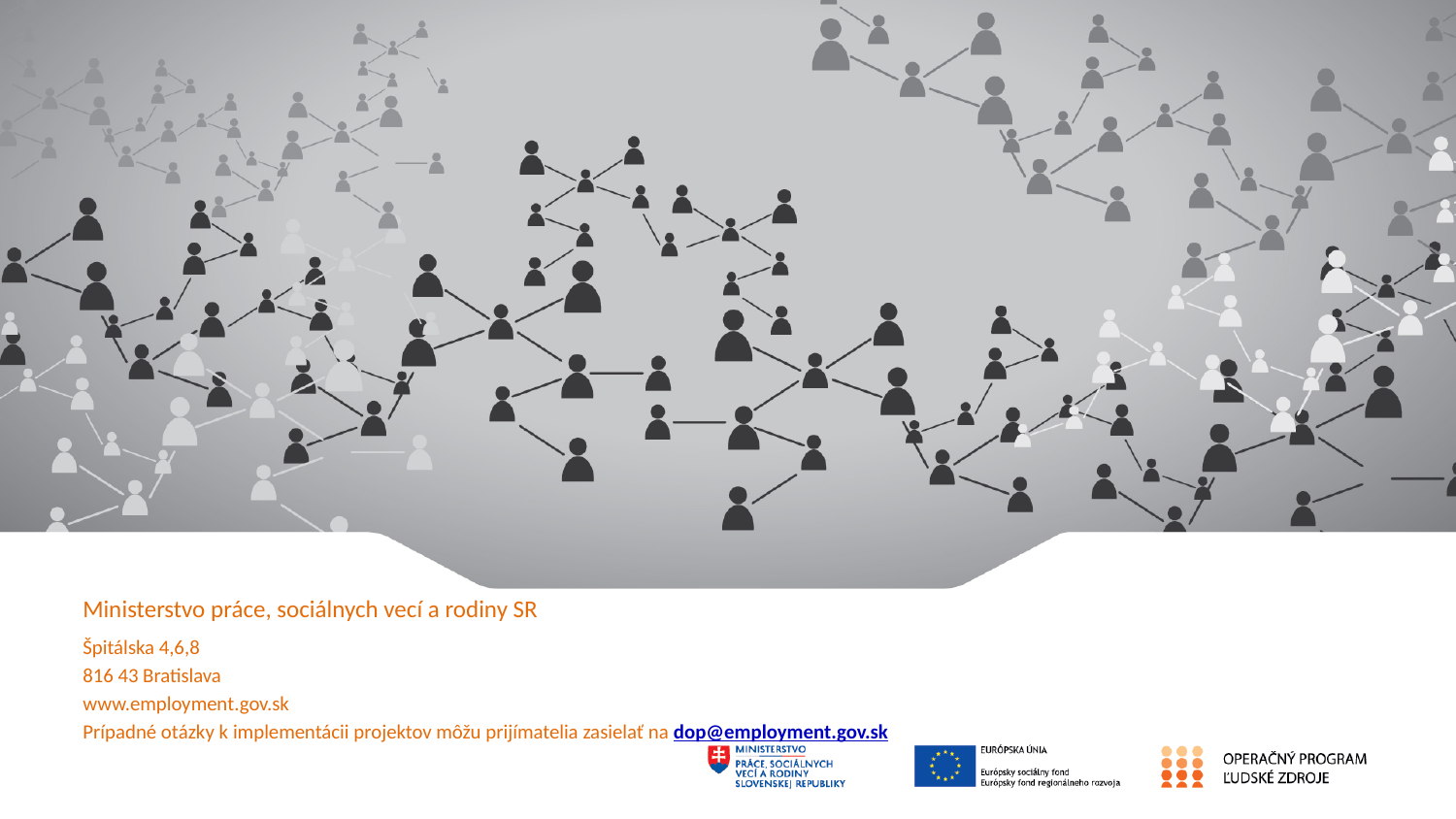

# Ministerstvo práce, sociálnych vecí a rodiny SR
Špitálska 4,6,8
816 43 Bratislava
www.employment.gov.sk
Prípadné otázky k implementácii projektov môžu prijímatelia zasielať na dop@employment.gov.sk